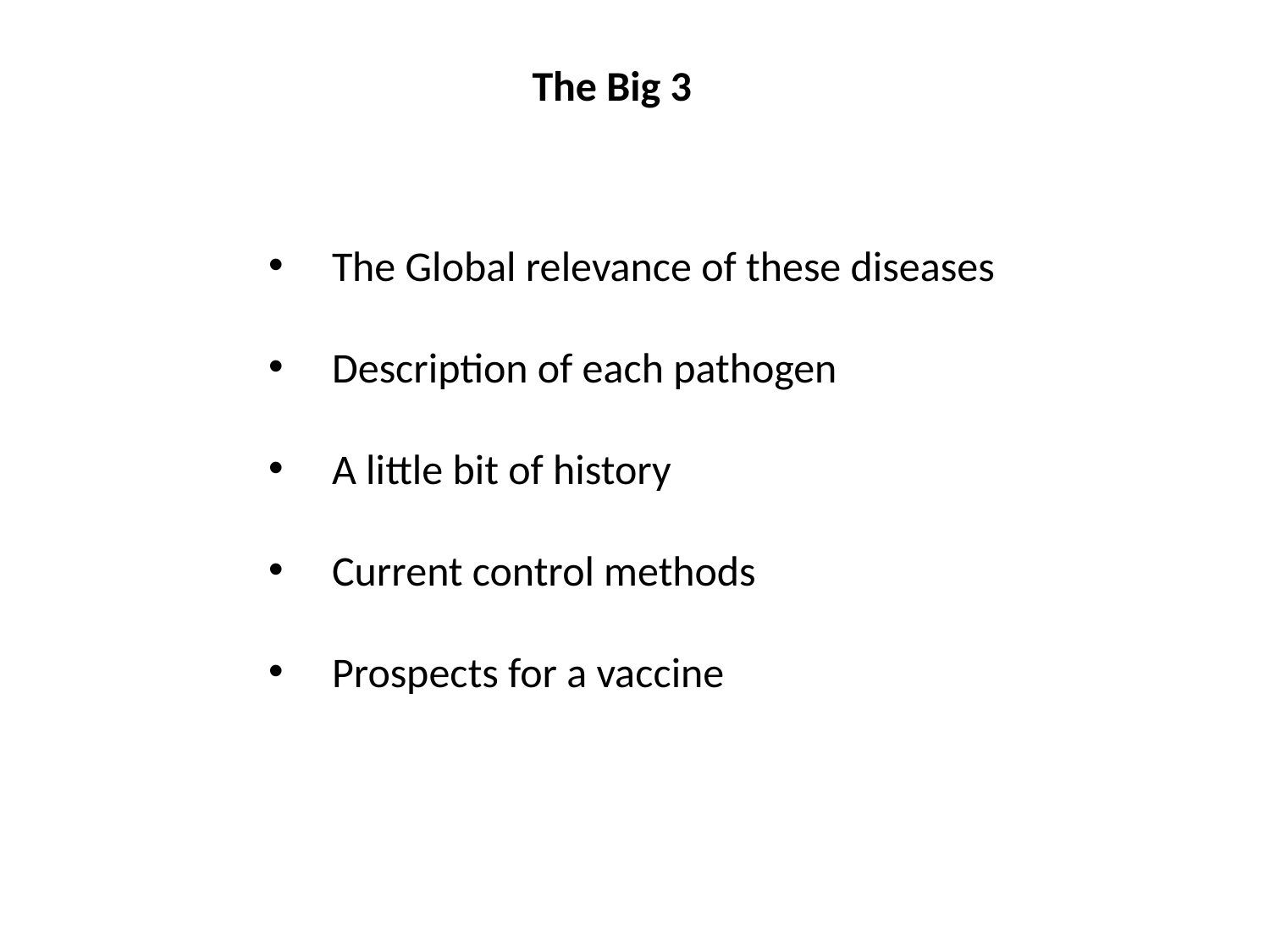

The Big 3
The Global relevance of these diseases

Description of each pathogen

A little bit of history

Current control methods

Prospects for a vaccine